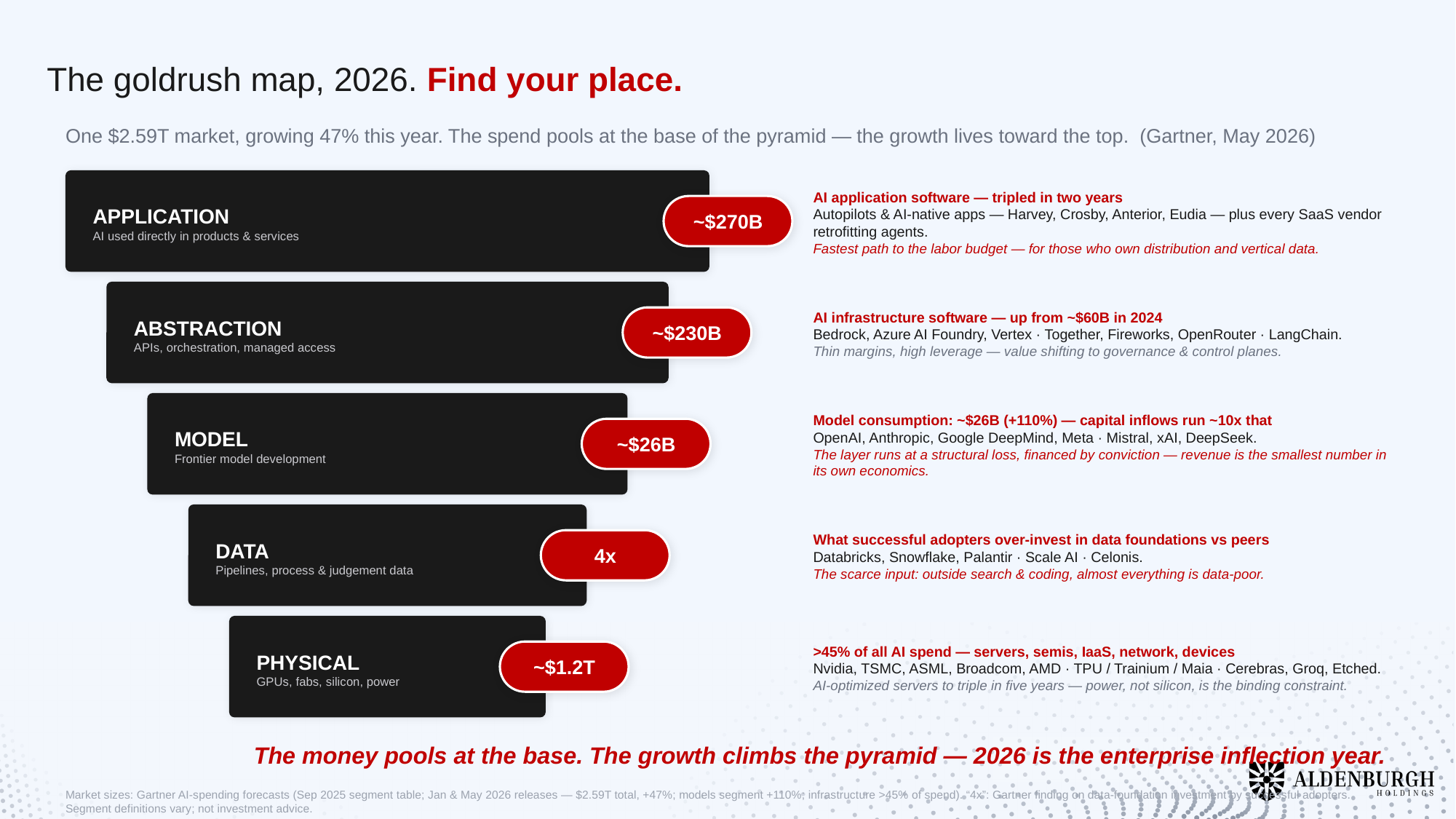

The goldrush map, 2026. Find your place.
One $2.59T market, growing 47% this year. The spend pools at the base of the pyramid — the growth lives toward the top.  (Gartner, May 2026)
AI application software — tripled in two years
Autopilots & AI-native apps — Harvey, Crosby, Anterior, Eudia — plus every SaaS vendor retrofitting agents.
Fastest path to the labor budget — for those who own distribution and vertical data.

APPLICATION
AI used directly in products & services

~$270B
AI infrastructure software — up from ~$60B in 2024
Bedrock, Azure AI Foundry, Vertex · Together, Fireworks, OpenRouter · LangChain.
Thin margins, high leverage — value shifting to governance & control planes.

ABSTRACTION
APIs, orchestration, managed access

~$230B
Model consumption: ~$26B (+110%) — capital inflows run ~10x that
OpenAI, Anthropic, Google DeepMind, Meta · Mistral, xAI, DeepSeek.
The layer runs at a structural loss, financed by conviction — revenue is the smallest number in its own economics.

MODEL
Frontier model development

~$26B
What successful adopters over-invest in data foundations vs peers
Databricks, Snowflake, Palantir · Scale AI · Celonis.
The scarce input: outside search & coding, almost everything is data-poor.

DATA
Pipelines, process & judgement data

4x
>45% of all AI spend — servers, semis, IaaS, network, devices
Nvidia, TSMC, ASML, Broadcom, AMD · TPU / Trainium / Maia · Cerebras, Groq, Etched.
AI-optimized servers to triple in five years — power, not silicon, is the binding constraint.

PHYSICAL
GPUs, fabs, silicon, power

~$1.2T
The money pools at the base. The growth climbs the pyramid — 2026 is the enterprise inflection year.
Market sizes: Gartner AI-spending forecasts (Sep 2025 segment table; Jan & May 2026 releases — $2.59T total, +47%; models segment +110%; infrastructure >45% of spend). “4x”: Gartner finding on data-foundation investment by successful adopters. Segment definitions vary; not investment advice.